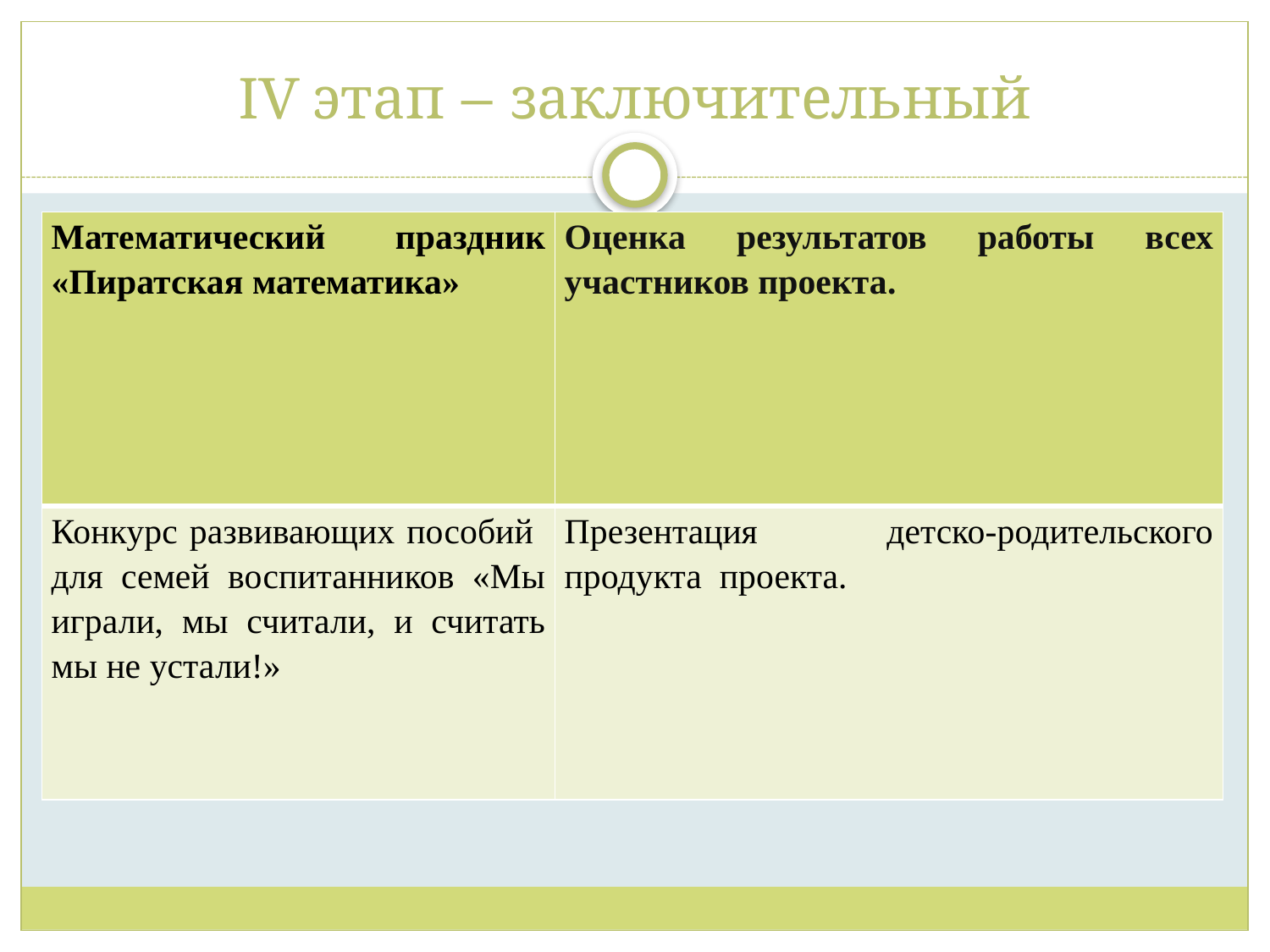

# IV этап – заключительный
| Математический праздник «Пиратская математика» | Оценка результатов работы всех участников проекта. |
| --- | --- |
| Конкурс развивающих пособий для семей воспитанников «Мы играли, мы считали, и считать мы не устали!» | Презентация детско-родительского продукта проекта. |